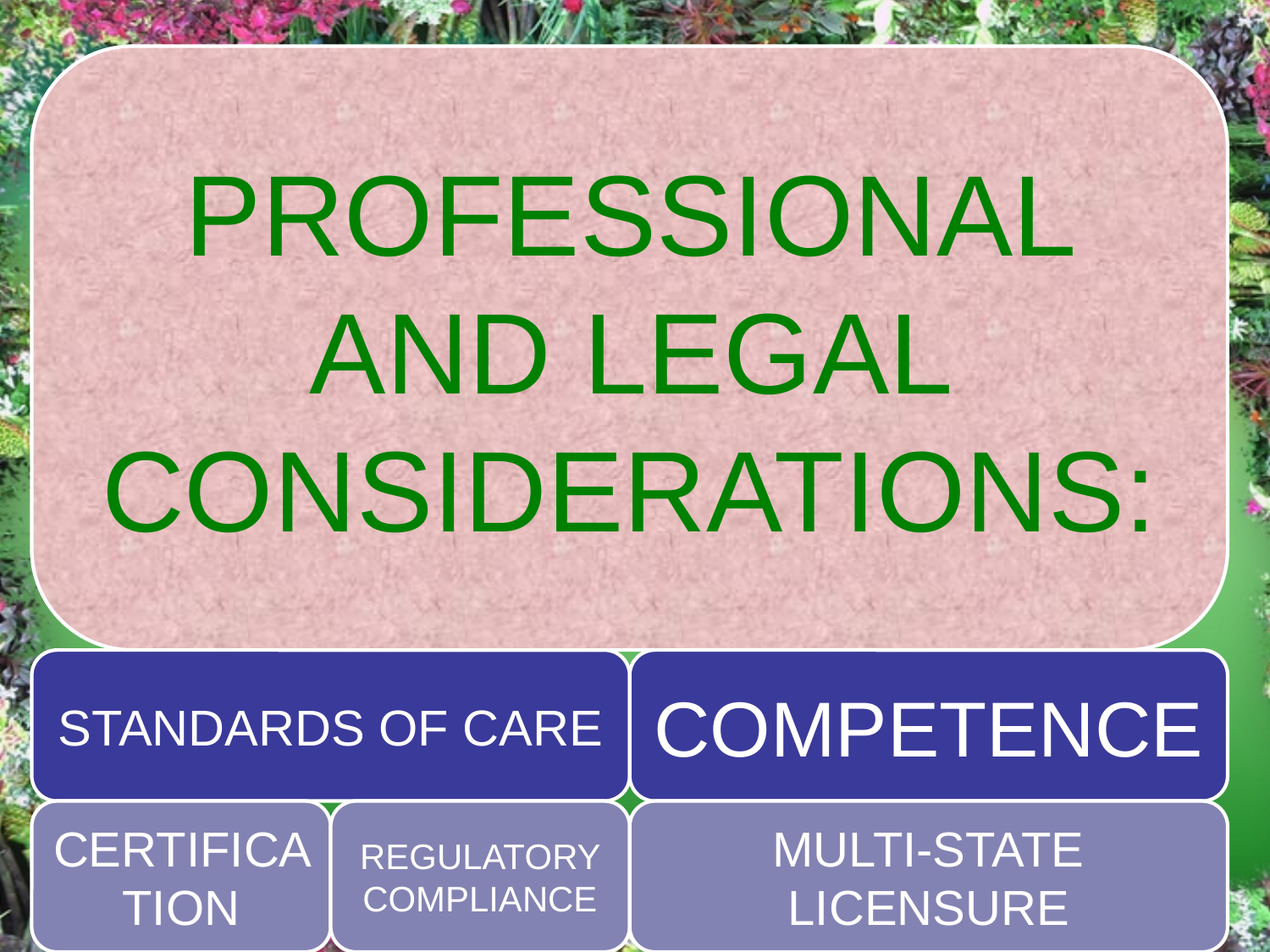

PROFESSIONAL AND LEGAL CONSIDERATIONS:
STANDARDS OF CARE
CERTIFICATION
REGULATORY COMPLIANCE
COMPETENCE
MULTI-STATE LICENSURE